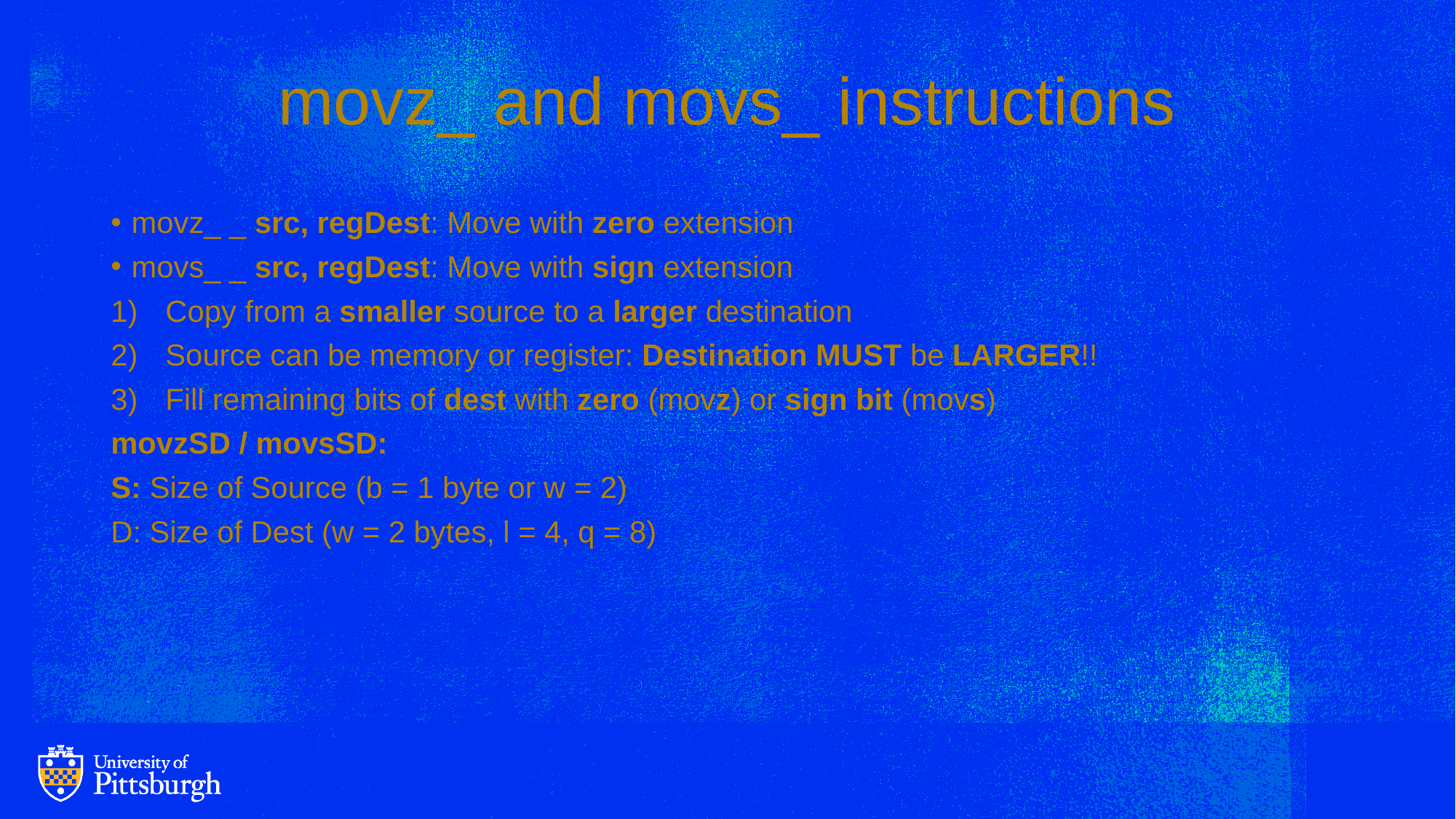

# movz_ and movs_ instructions
movz_ _ src, regDest: Move with zero extension
movs_ _ src, regDest: Move with sign extension
Copy from a smaller source to a larger destination
Source can be memory or register: Destination MUST be LARGER!!
Fill remaining bits of dest with zero (movz) or sign bit (movs)
movzSD / movsSD:
S: Size of Source (b = 1 byte or w = 2)
D: Size of Dest (w = 2 bytes, l = 4, q = 8)